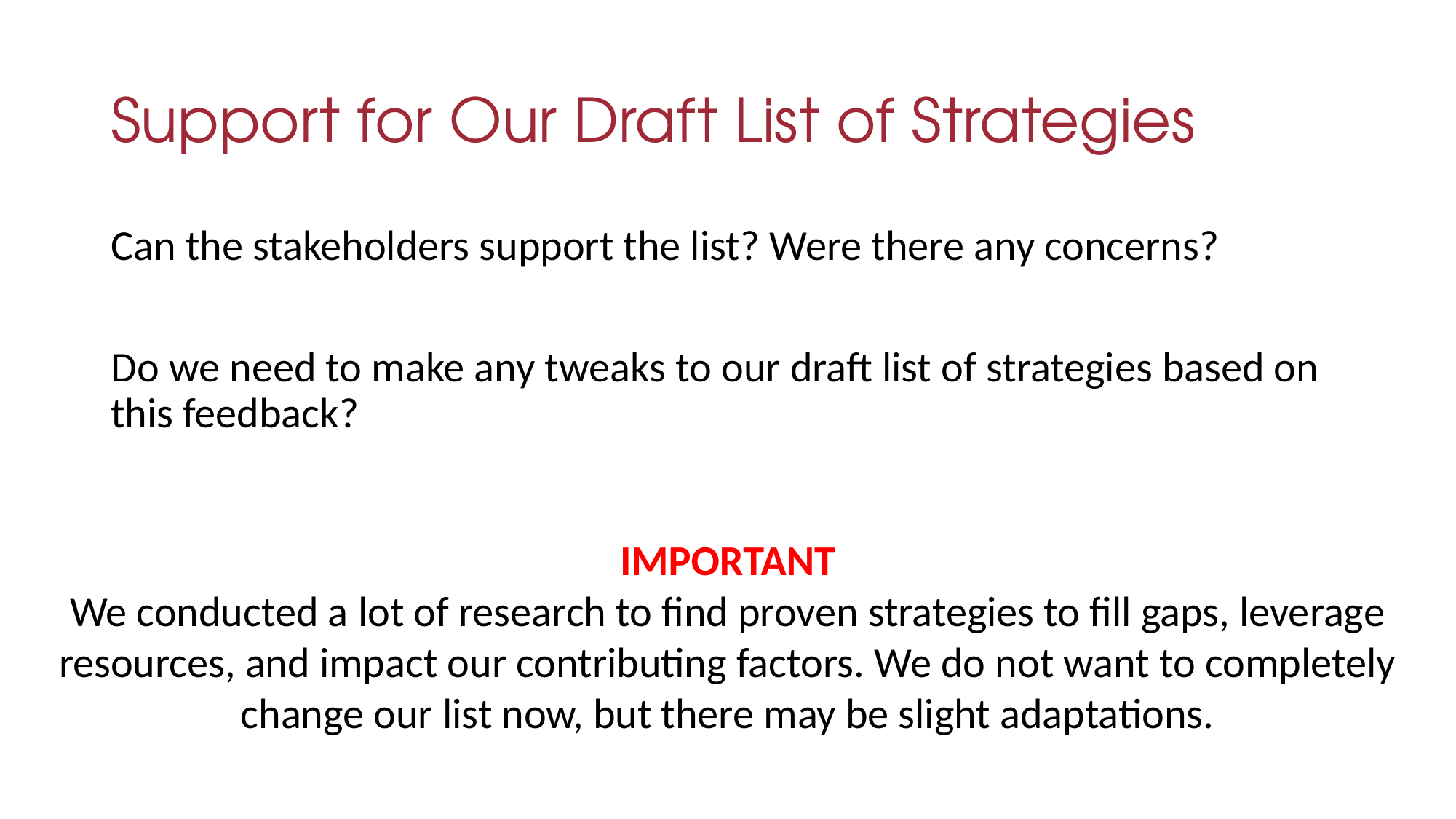

# Support for Our Draft List of Strategies
Can the stakeholders support the list? Were there any concerns?

Do we need to make any tweaks to our draft list of strategies based on this feedback?

IMPORTANT
We conducted a lot of research to find proven strategies to fill gaps, leverage resources, and impact our contributing factors. We do not want to completely change our list now, but there may be slight adaptations.